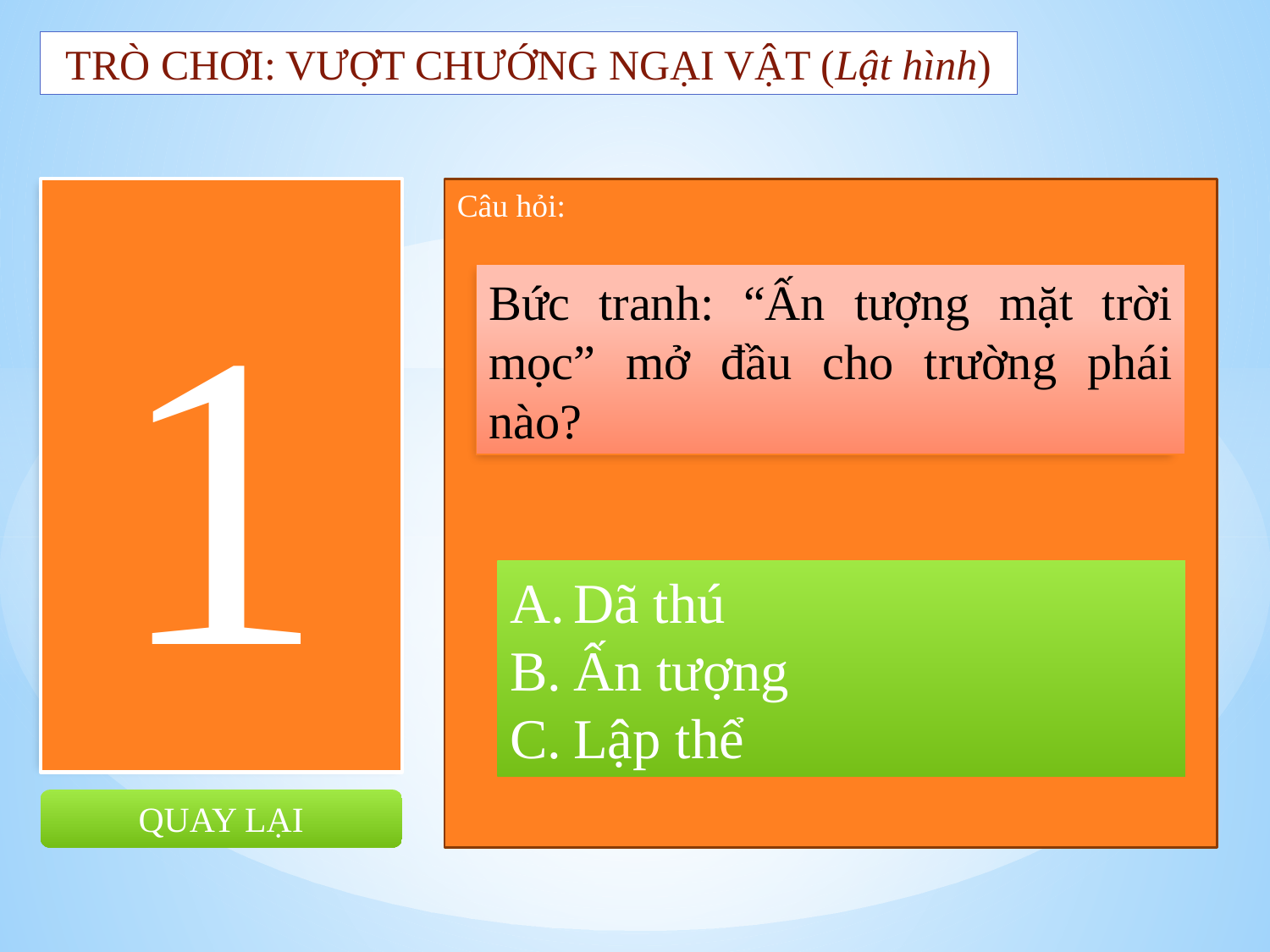

TRÒ CHƠI: VƯỢT CHƯỚNG NGẠI VẬT (Lật hình)
1
Câu hỏi:
Bức tranh: “Ấn tượng mặt trời mọc” mở đầu cho trường phái nào?
Dã thú
Ấn tượng
Lập thể
QUAY LẠI